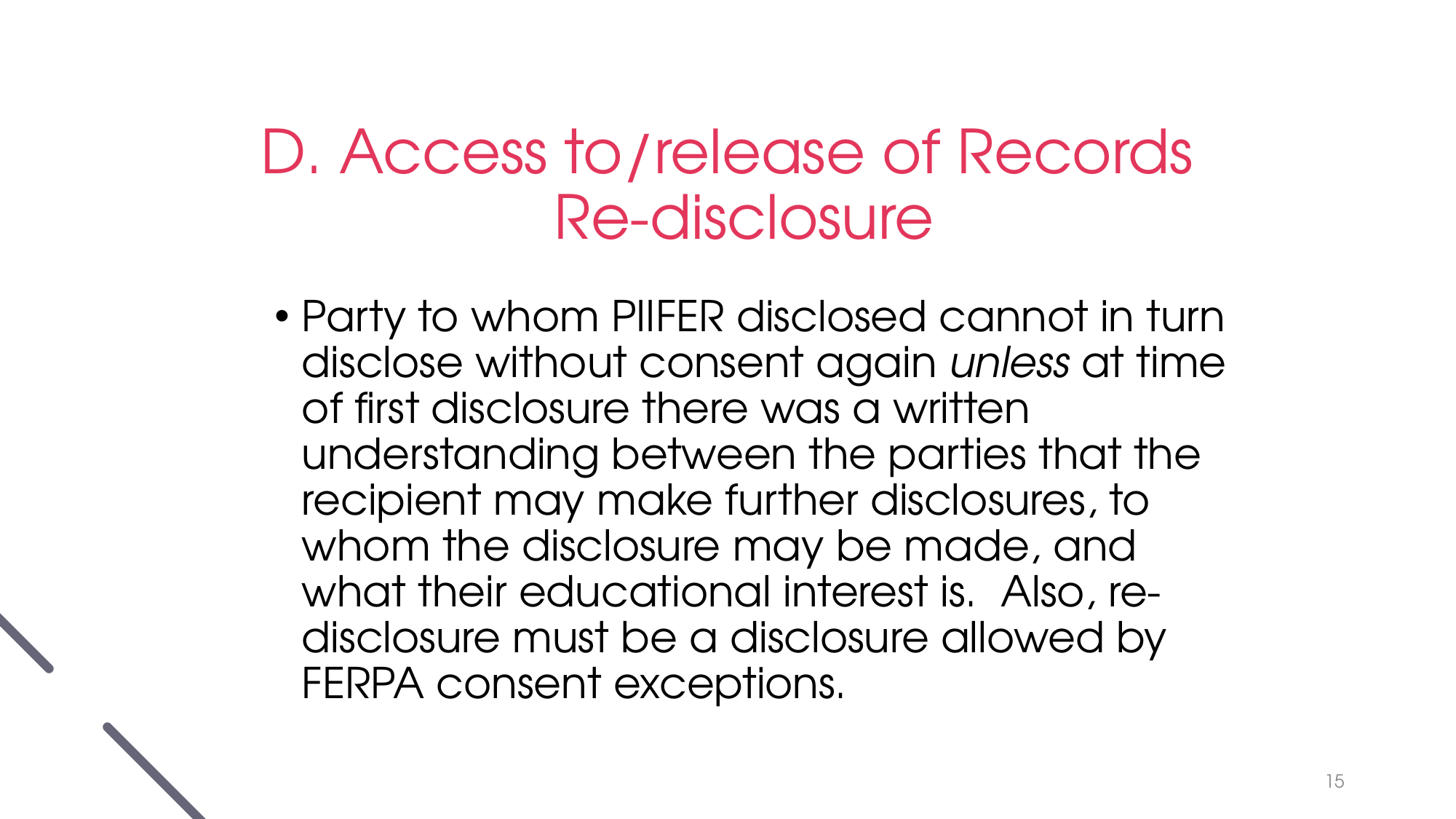

# D. Access to/release of Records Re-disclosure
Party to whom PIIFER disclosed cannot in turn disclose without consent again unless at time of first disclosure there was a written understanding between the parties that the recipient may make further disclosures, to whom the disclosure may be made, and what their educational interest is.  Also, re-disclosure must be a disclosure allowed by FERPA consent exceptions.

15